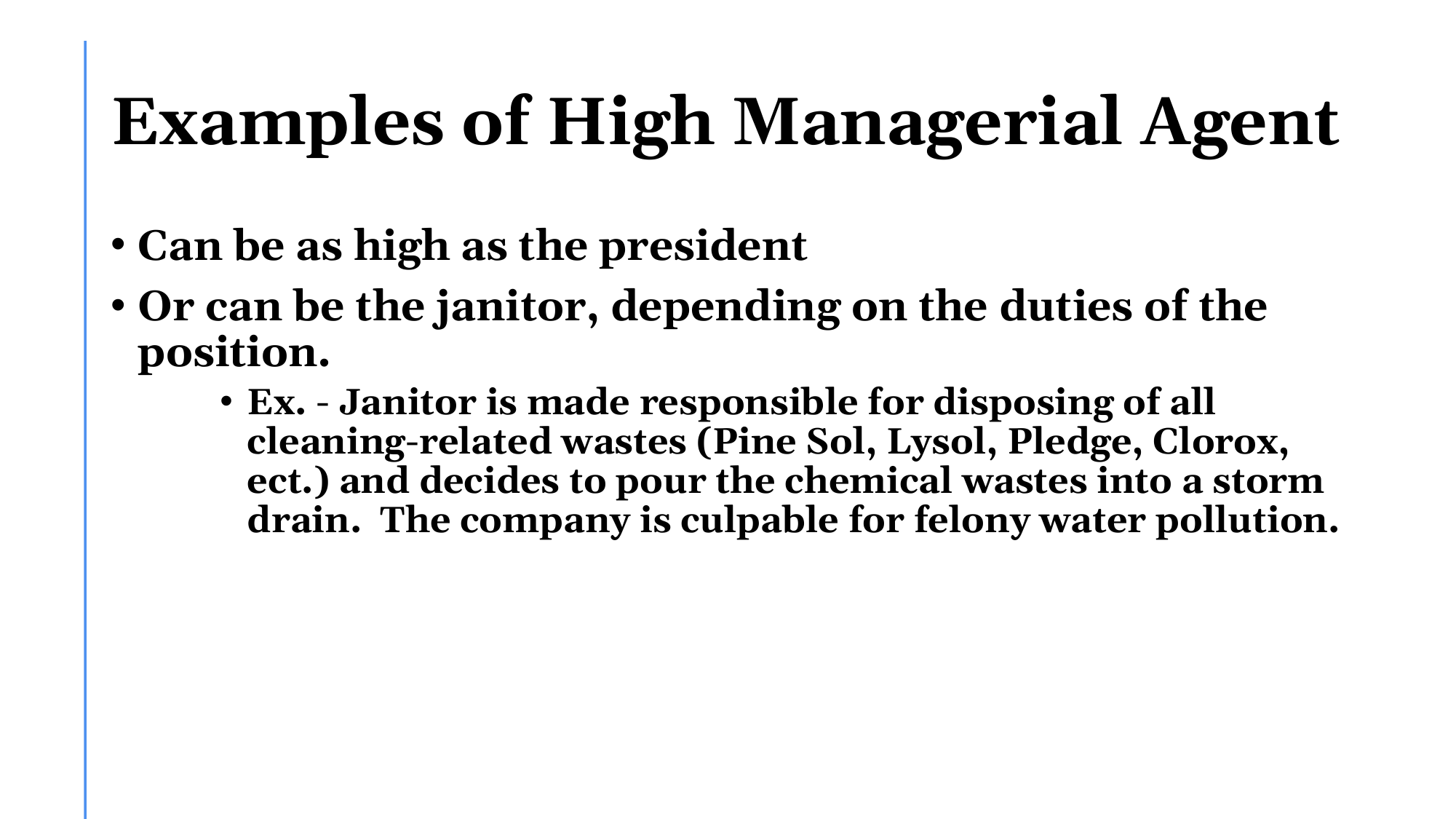

# Examples of High Managerial Agent
Can be as high as the president
Or can be the janitor, depending on the duties of the position.
Ex. - Janitor is made responsible for disposing of all cleaning-related wastes (Pine Sol, Lysol, Pledge, Clorox, ect.) and decides to pour the chemical wastes into a storm drain.  The company is culpable for felony water pollution.